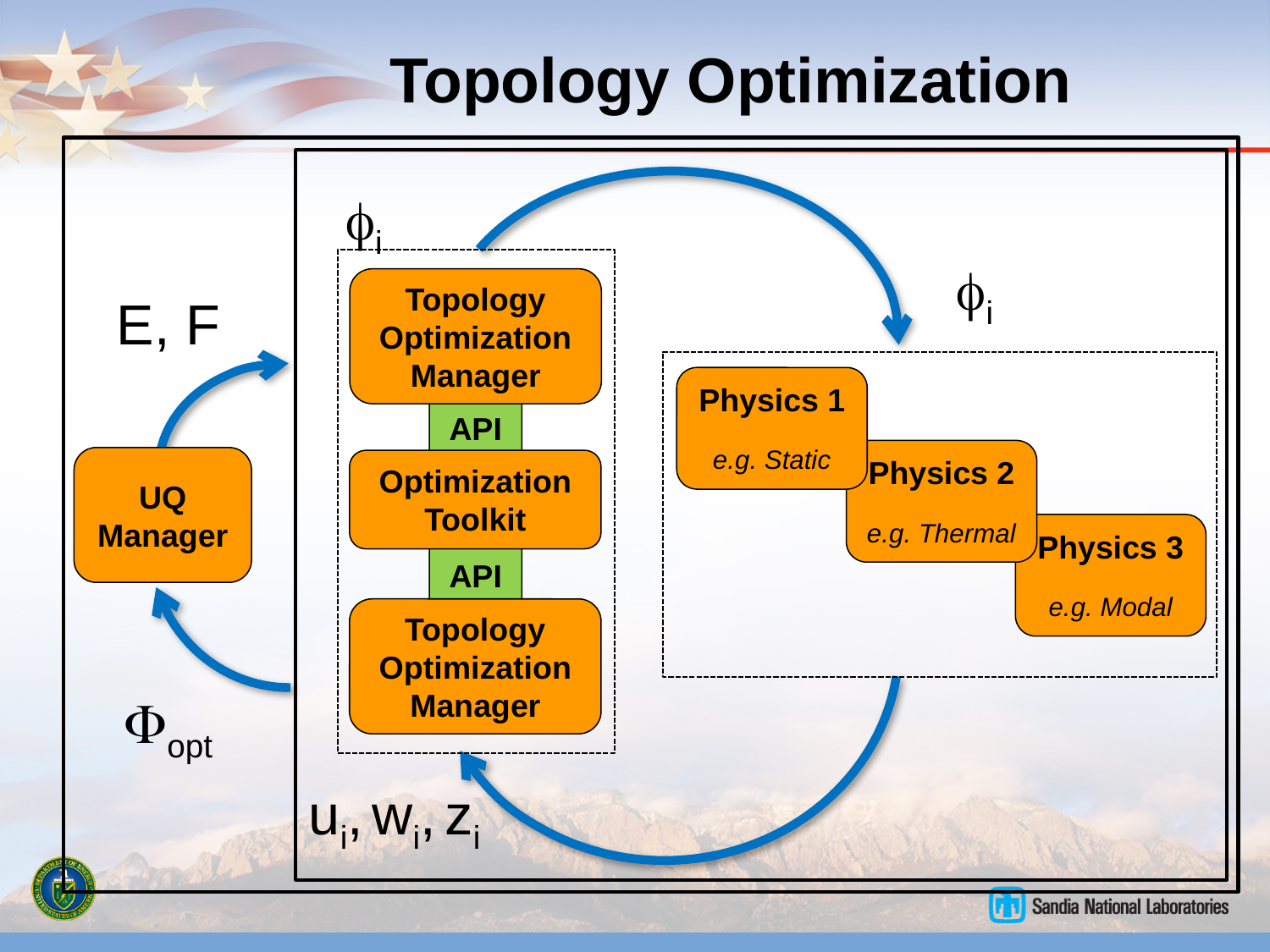

# Topology Optimization

φi

Topology Optimization Manager
API
Optimization Toolkit
API
Topology Optimization Manager

Physics 1

e.g. Static

Physics 2

e.g. Thermal
Physics 3

e.g. Modal

ui, wi, zi

UQ
Manager
E, F
Φopt
φi